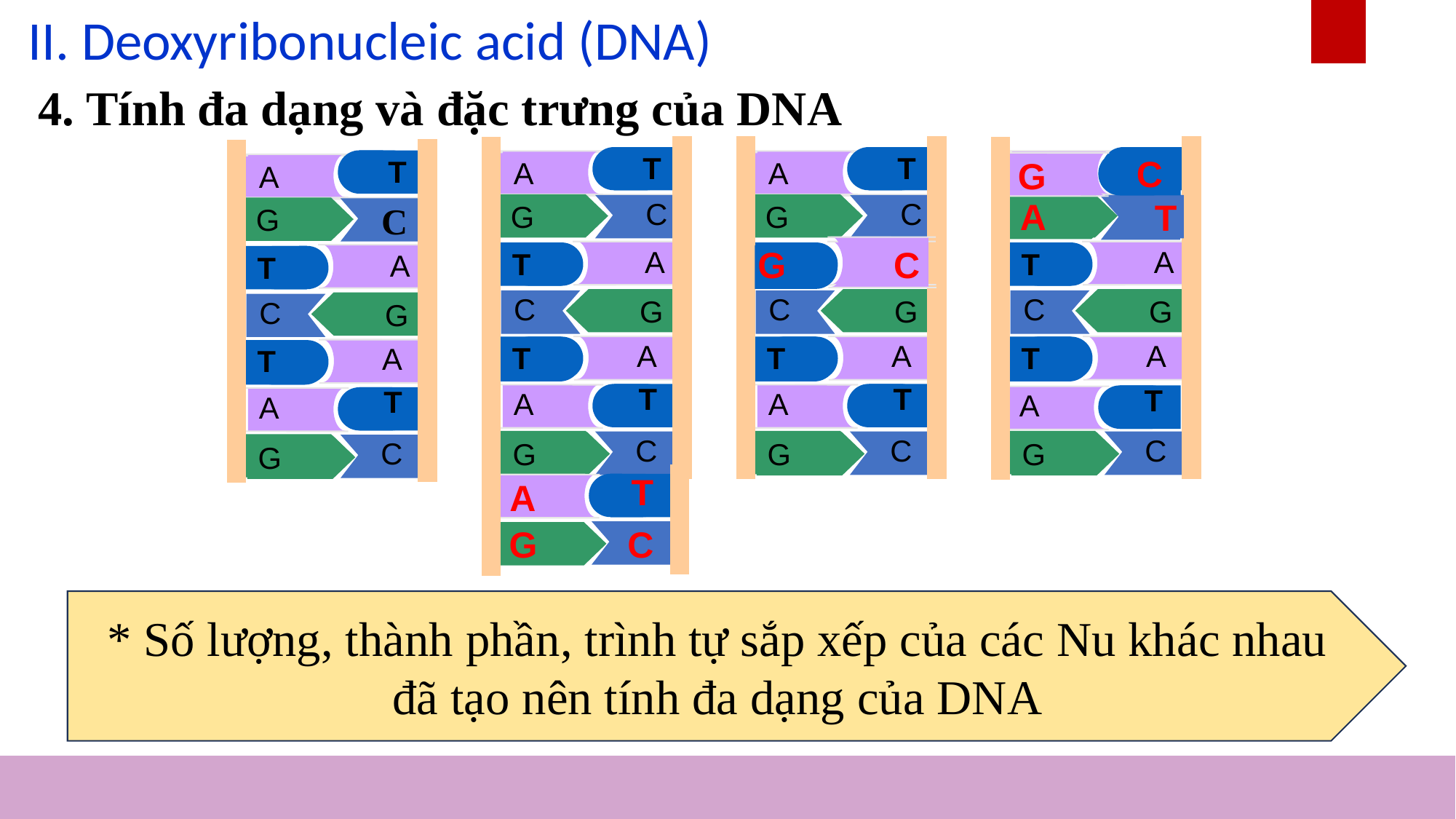

II. Deoxyribonucleic acid (DNA)

4. Tính đa dạng và đặc trưng của DNA

A

A

A

T

T

T

A

C

G

T

A

A

A

A

C

C

T

A
X

G
T

A

C

G
G

G

G

C
A

A

A

T

T

T

A

T

C

C

C

C

G
G
G
G
T

T

T

T

A

A

A

T

T

T

A

T

T

T

T

A

A

A

C

C

C

C

G
G
G
G
G
G
G
G
T

A

C

G
* Số lượng, thành phần, trình tự sắp xếp của các Nu khác nhau đã tạo nên tính đa dạng của DNA